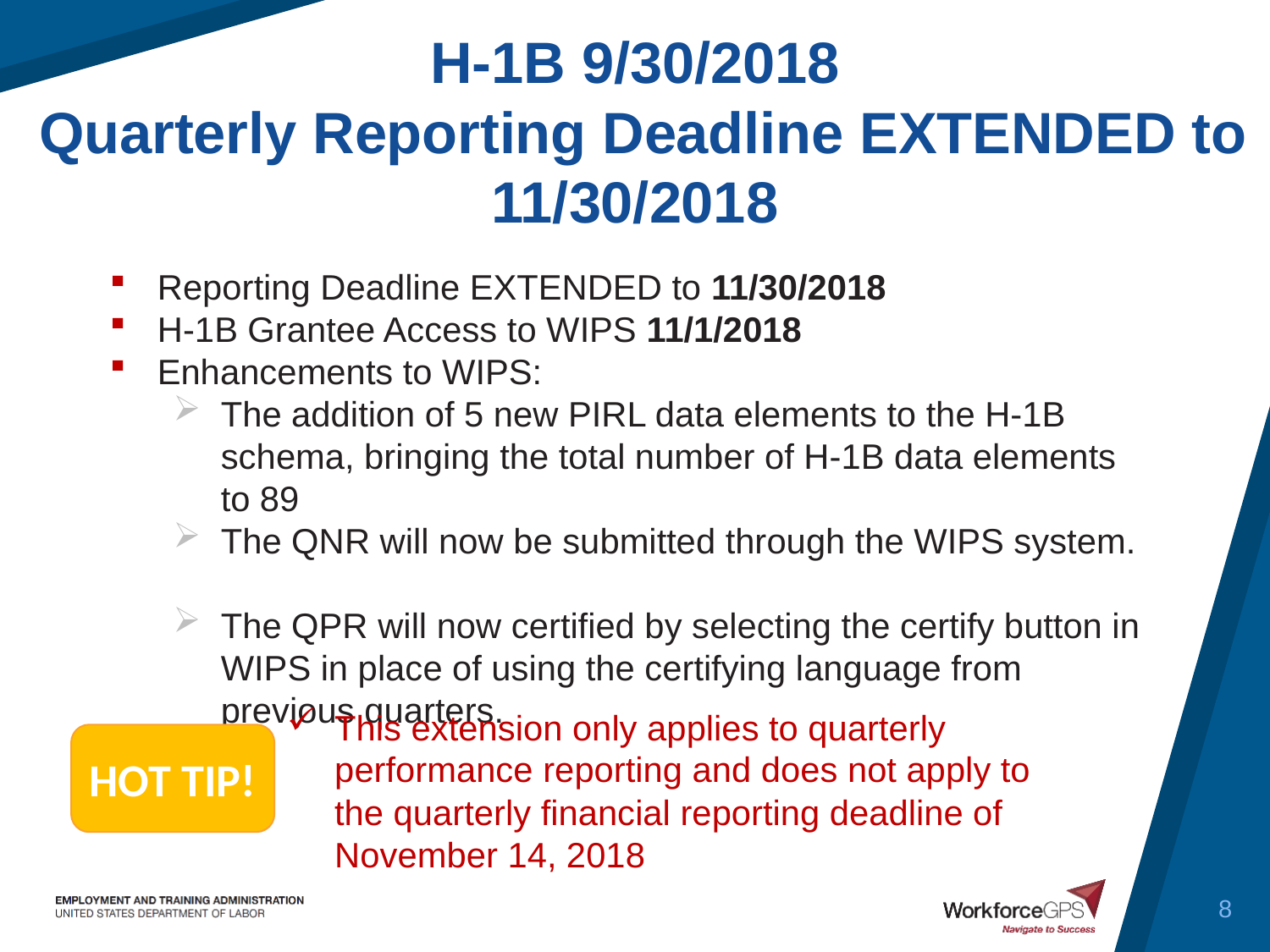

H-1B 9/30/2018
 Quarterly Reporting Deadline EXTENDED to 11/30/2018

Reporting Deadline EXTENDED to 11/30/2018
H-1B Grantee Access to WIPS 11/1/2018
Enhancements to WIPS:
The addition of 5 new PIRL data elements to the H-1B schema, bringing the total number of H-1B data elements to 89
The QNR will now be submitted through the WIPS system.
The QPR will now certified by selecting the certify button in WIPS in place of using the certifying language from previous quarters.
This extension only applies to quarterly performance reporting and does not apply to the quarterly financial reporting deadline of November 14, 2018

HOT TIP!
8